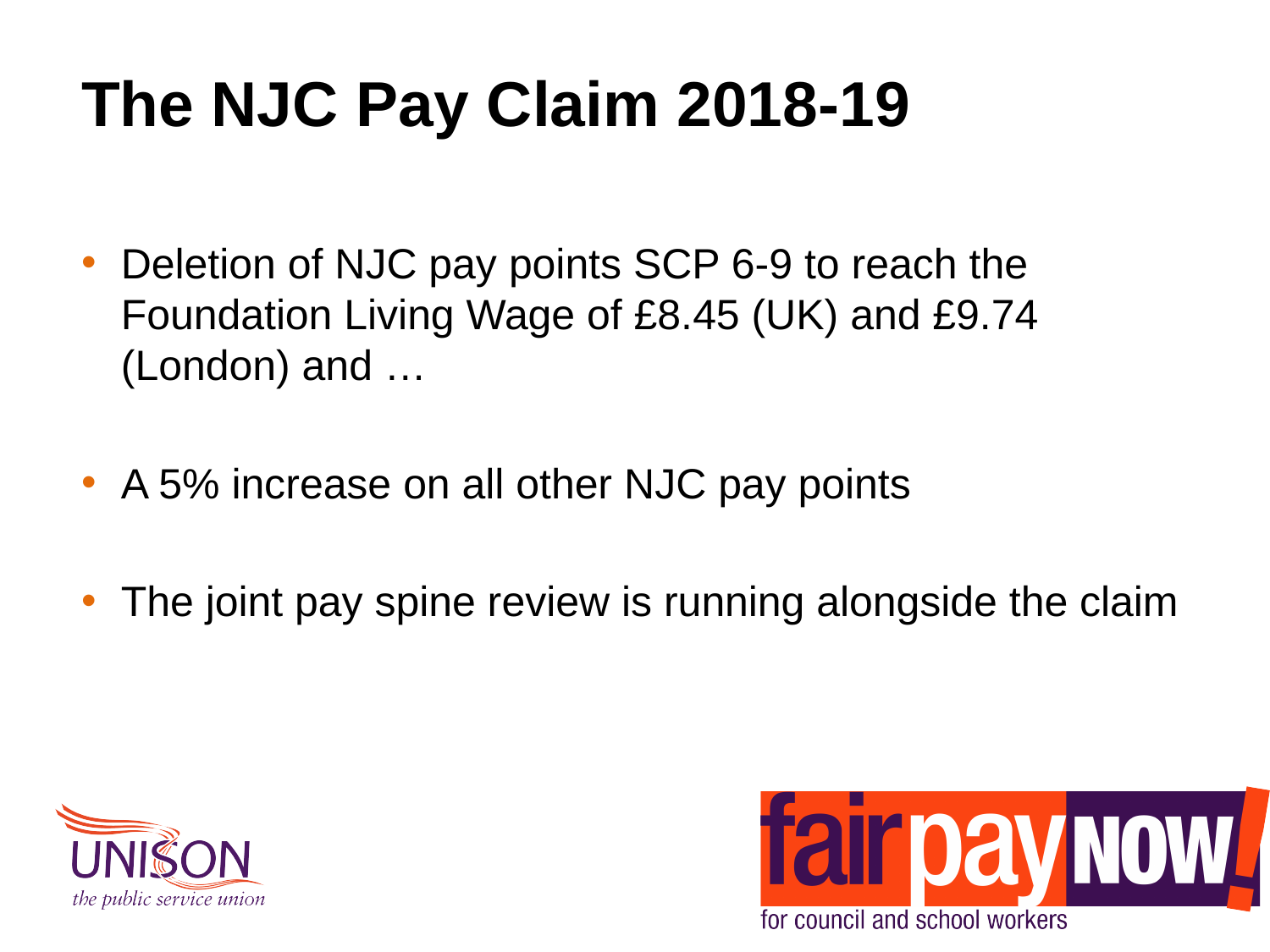

# The NJC Pay Claim 2018-19
Deletion of NJC pay points SCP 6-9 to reach the Foundation Living Wage of £8.45 (UK) and £9.74 (London) and …

A 5% increase on all other NJC pay points

The joint pay spine review is running alongside the claim